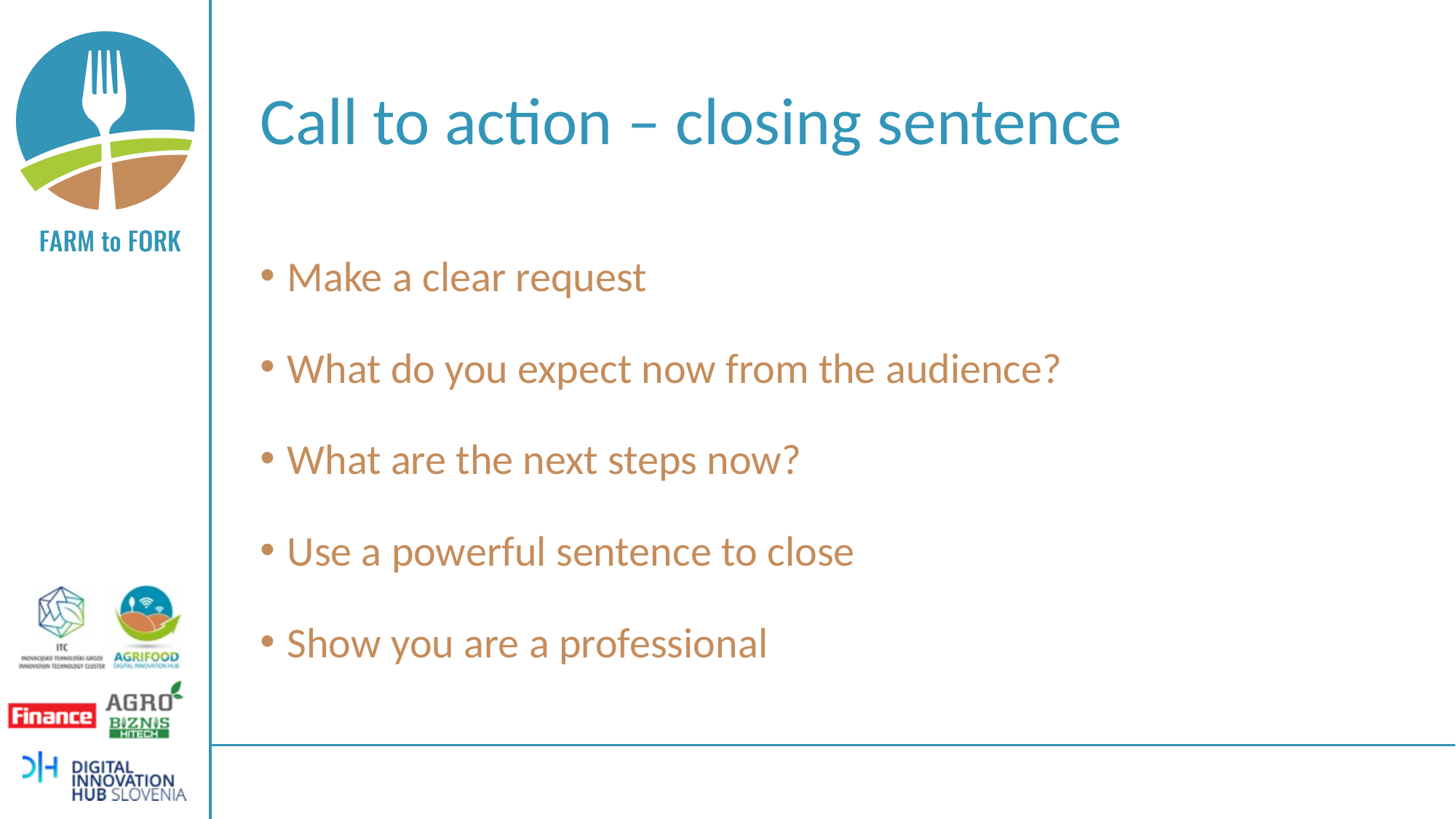

# Call to action – closing sentence
Make a clear request
What do you expect now from the audience?
What are the next steps now?
Use a powerful sentence to close
Show you are a professional